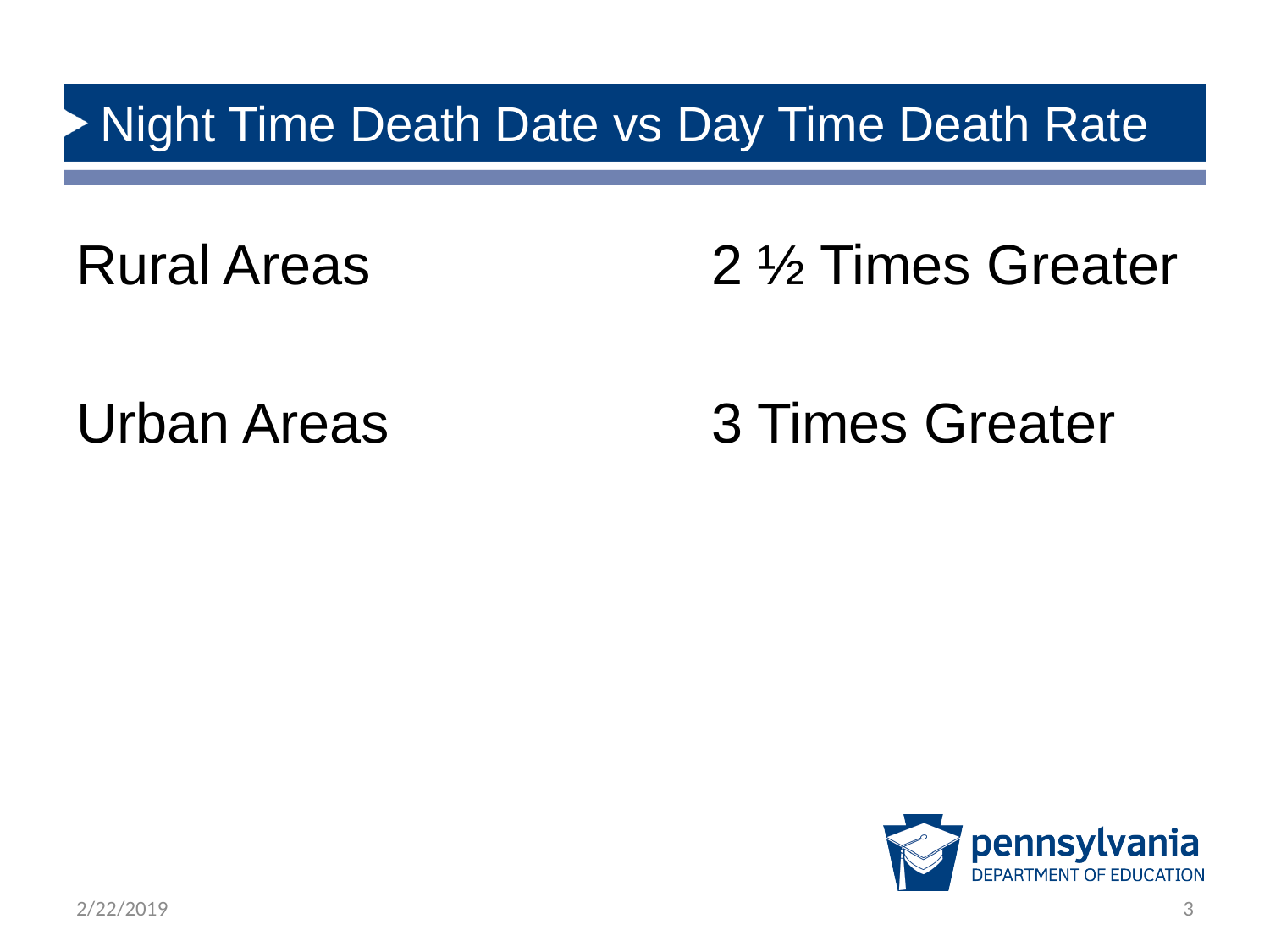

# Night Time Death Date vs Day Time Death Rate
Rural Areas			2 ½ Times Greater

Urban Areas			3 Times Greater
2/22/2019
3